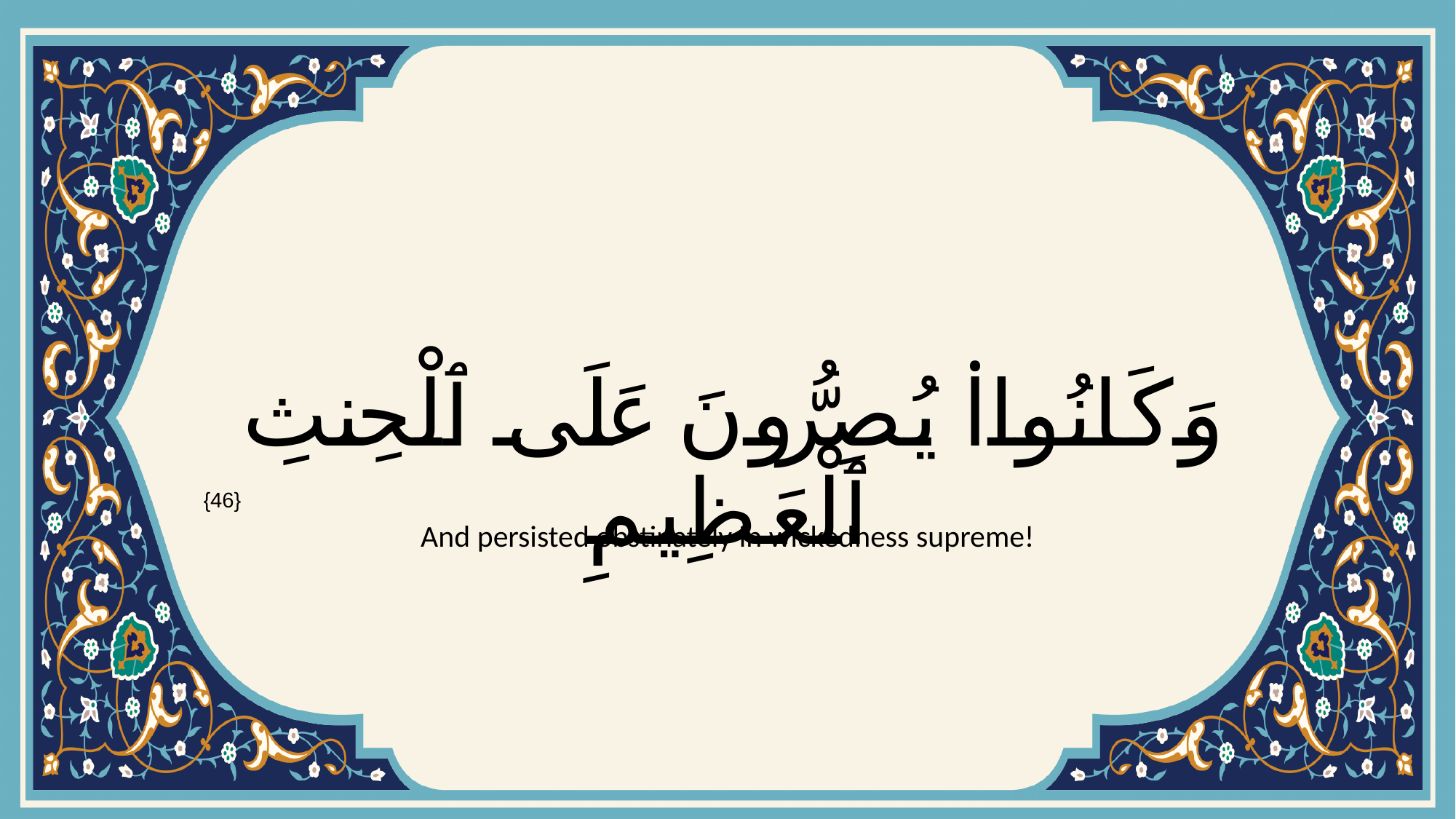

# وَكَانُوا۟ يُصِرُّونَ عَلَى ٱلْحِنثِ ٱلْعَظِيمِ
{46}
And persisted obstinately in wickedness supreme!